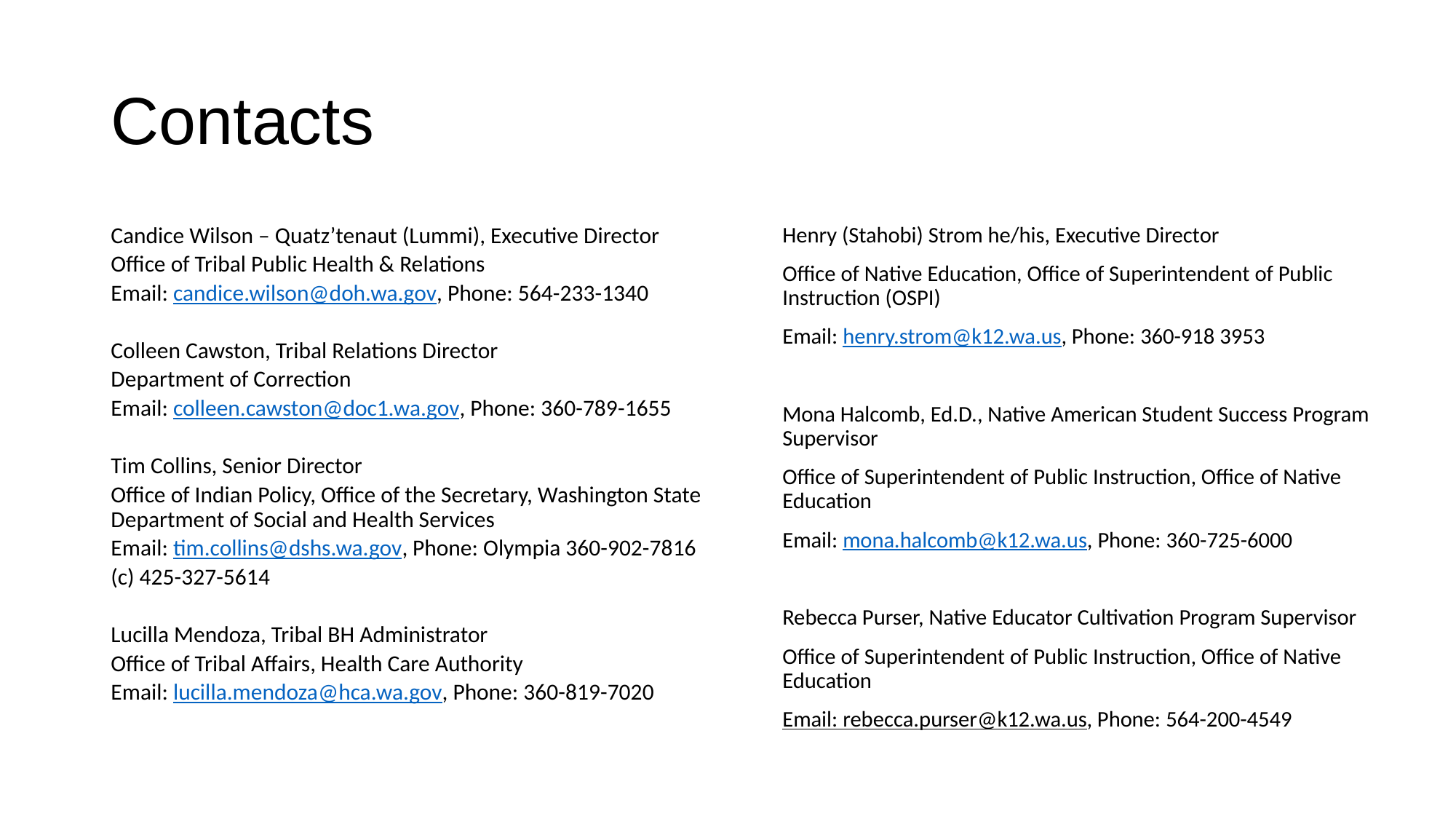

# Contacts
Candice Wilson – Quatz’tenaut (Lummi), Executive Director
Office of Tribal Public Health & Relations
Email: candice.wilson@doh.wa.gov, Phone: 564-233-1340

Colleen Cawston, Tribal Relations Director
Department of Correction
Email: colleen.cawston@doc1.wa.gov, Phone: 360-789-1655

Tim Collins, Senior Director
Office of Indian Policy, Office of the Secretary, Washington State Department of Social and Health Services
Email: tim.collins@dshs.wa.gov, Phone: Olympia 360-902-7816
(c) 425-327-5614

Lucilla Mendoza, Tribal BH Administrator
Office of Tribal Affairs, Health Care Authority
Email: lucilla.mendoza@hca.wa.gov, Phone: 360-819-7020

Henry (Stahobi) Strom he/his, Executive Director
Office of Native Education, Office of Superintendent of Public Instruction (OSPI)
Email: henry.strom@k12.wa.us, Phone: 360-918 3953

Mona Halcomb, Ed.D., Native American Student Success Program Supervisor
Office of Superintendent of Public Instruction, Office of Native Education
Email: mona.halcomb@k12.wa.us, Phone: 360-725-6000

Rebecca Purser, Native Educator Cultivation Program Supervisor
Office of Superintendent of Public Instruction, Office of Native Education
Email: rebecca.purser@k12.wa.us, Phone: 564-200-4549